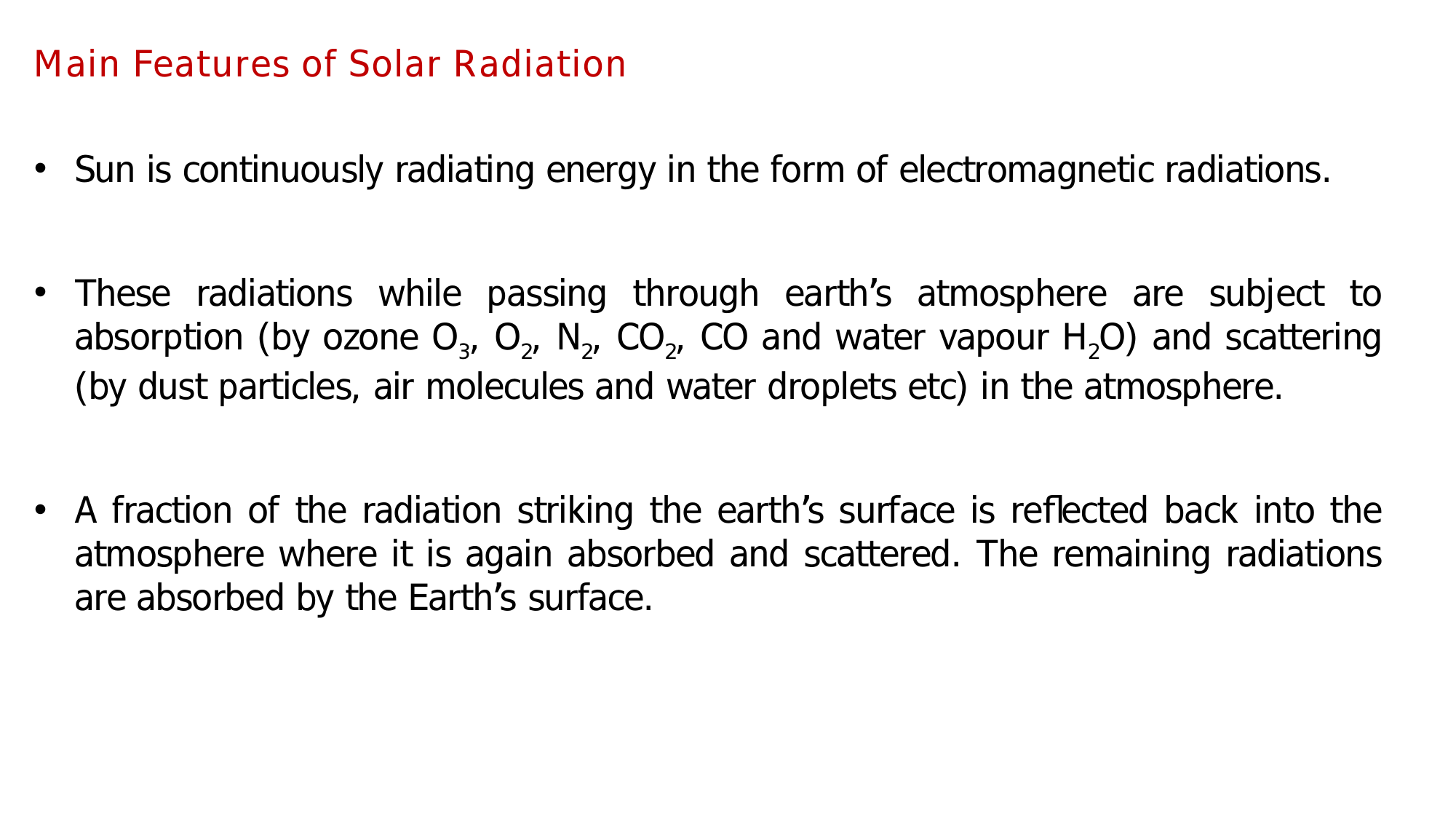

Main Features of Solar Radiation

Sun is continuously radiating energy in the form of electromagnetic radiations.

These radiations while passing through earth’s atmosphere are subject to absorption (by ozone O3, O2, N2, CO2, CO and water vapour H2O) and scattering (by dust particles, air molecules and water droplets etc) in the atmosphere.

A fraction of the radiation striking the earth’s surface is reflected back into the atmosphere where it is again absorbed and scattered. The remaining radiations are absorbed by the Earth’s surface.